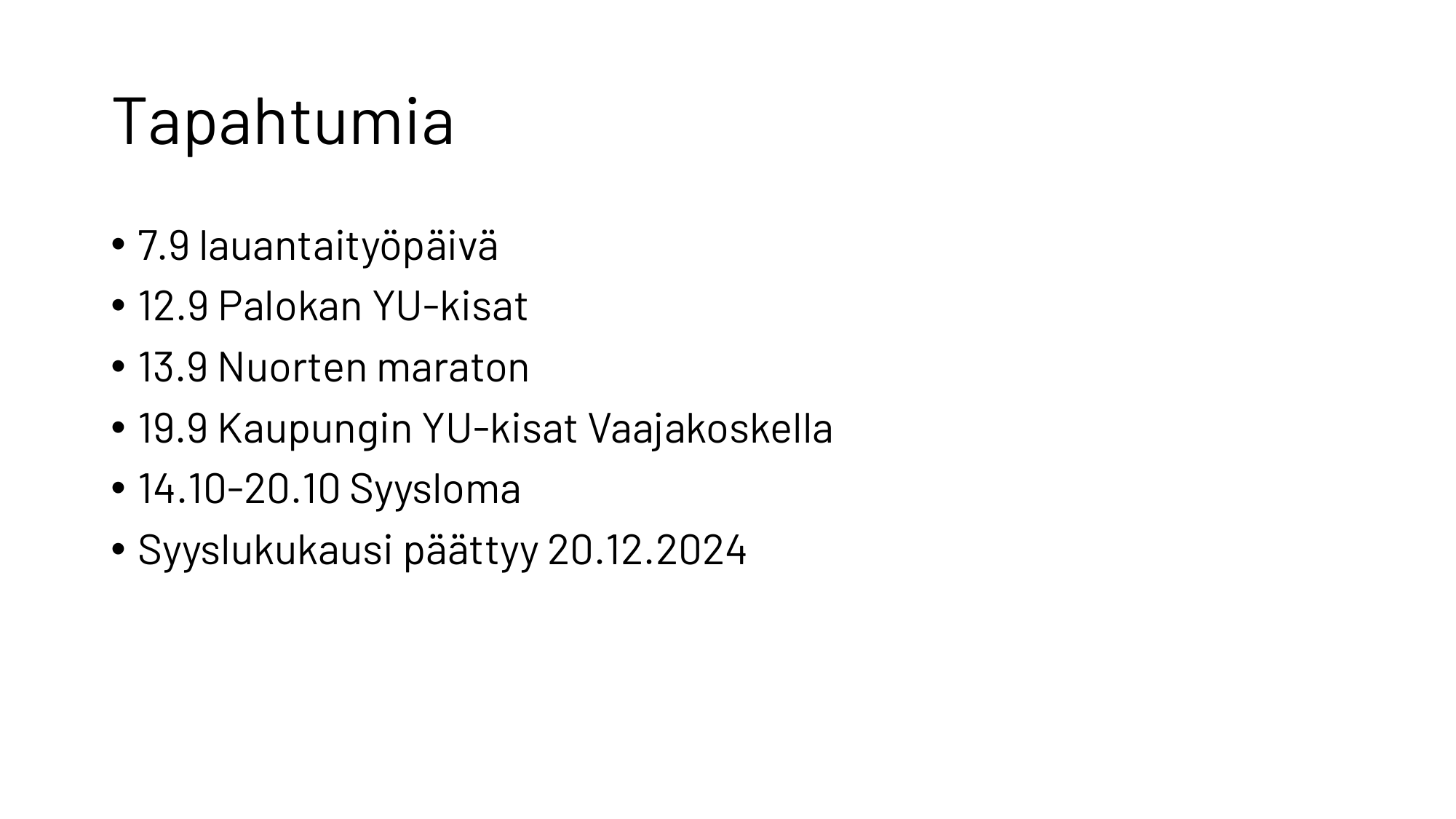

# Tapahtumia
7.9 lauantaityöpäivä
12.9 Palokan YU-kisat
13.9 Nuorten maraton
19.9 Kaupungin YU-kisat Vaajakoskella
14.10-20.10 Syysloma
Syyslukukausi päättyy 20.12.2024